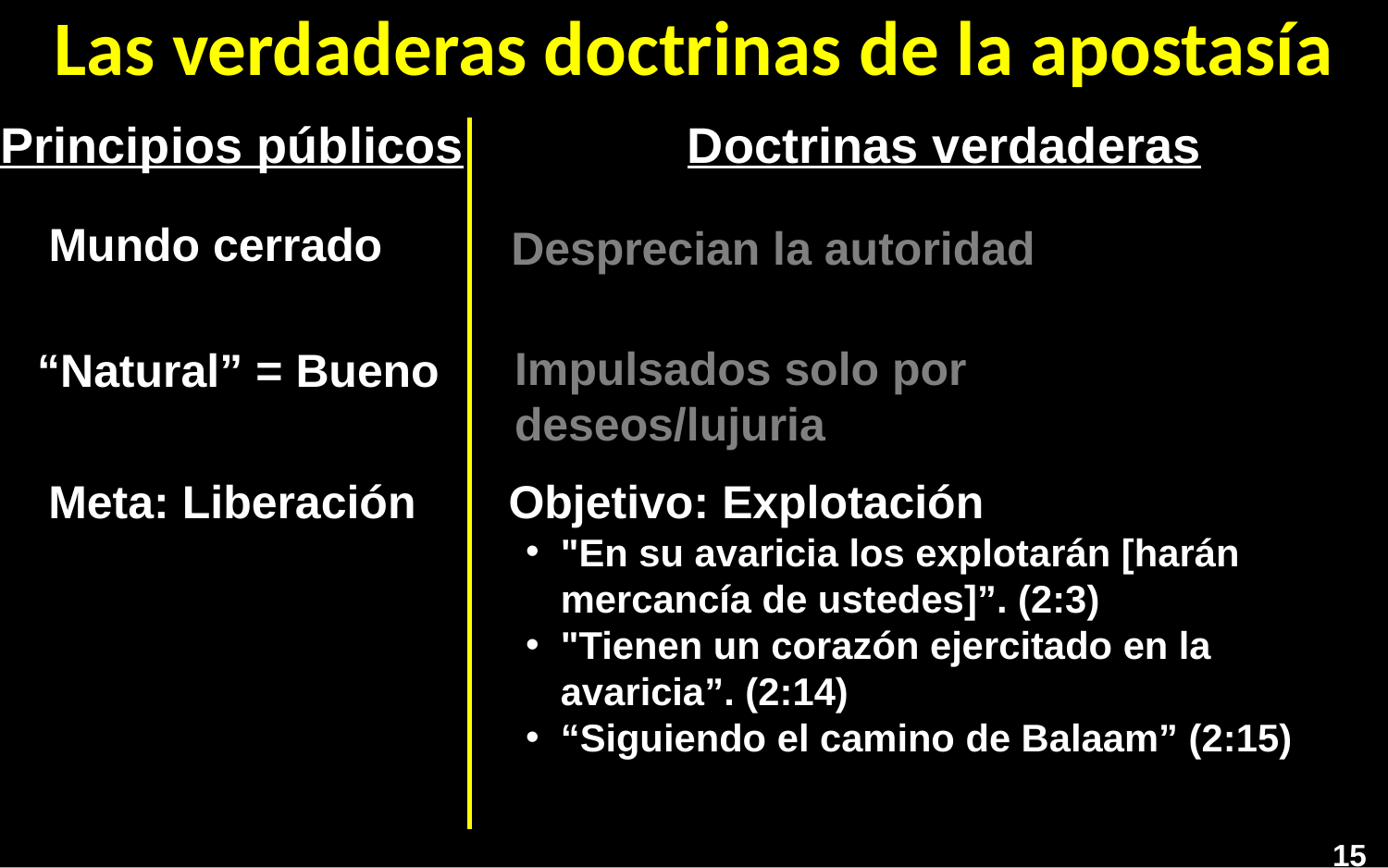

# Las verdaderas doctrinas de la apostasía
Principios públicos
Doctrinas verdaderas
Mundo cerrado
Desprecian la autoridad
Impulsados solo por deseos/lujuria
“Natural” = Bueno
Meta: Liberación
Objetivo: Explotación
"En su avaricia los explotarán [harán mercancía de ustedes]”. (2:3)
"Tienen un corazón ejercitado en la avaricia”. (2:14)
“Siguiendo el camino de Balaam” (2:15)

15